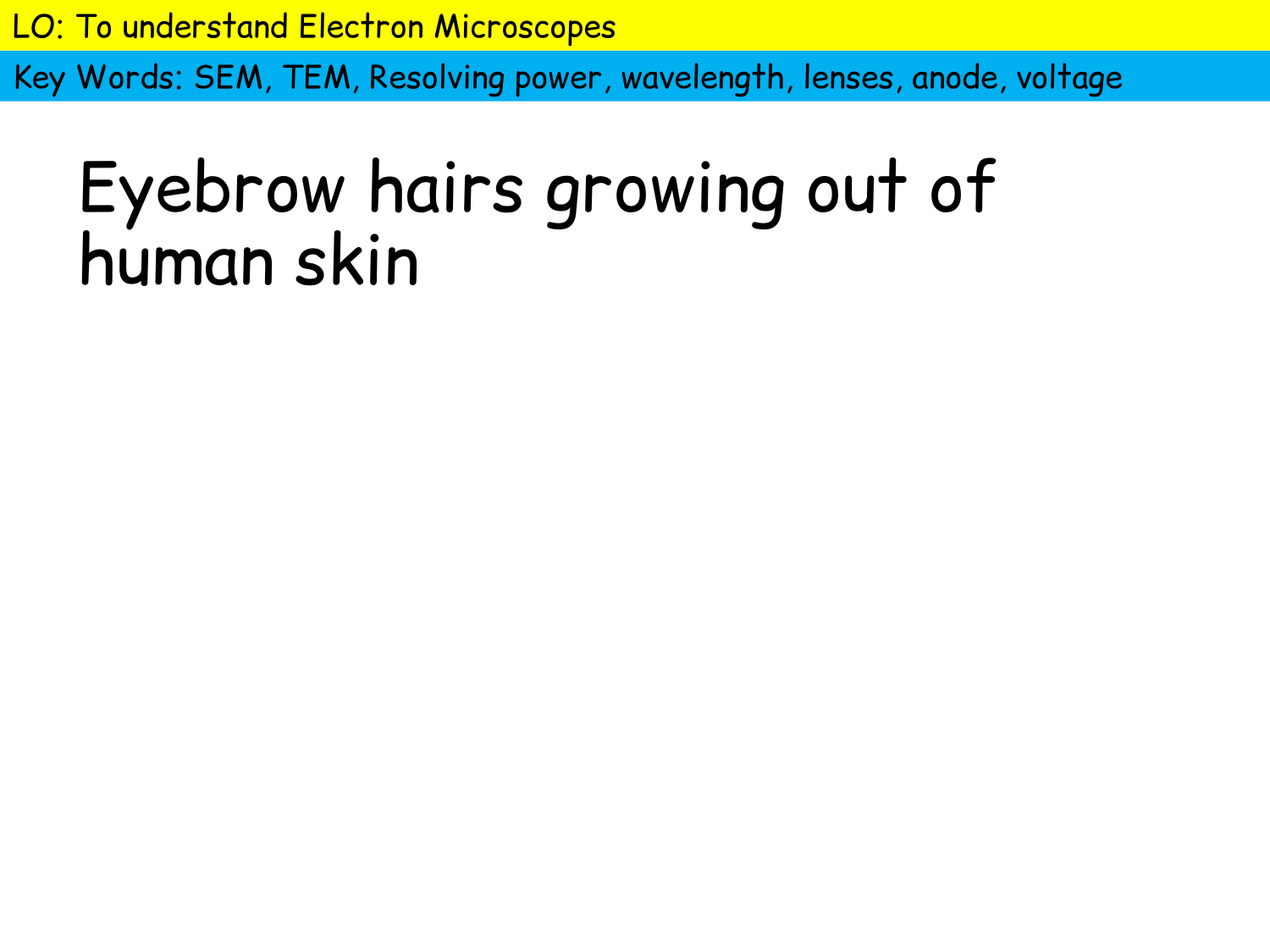

# Eyebrow hairs growing out of human skin